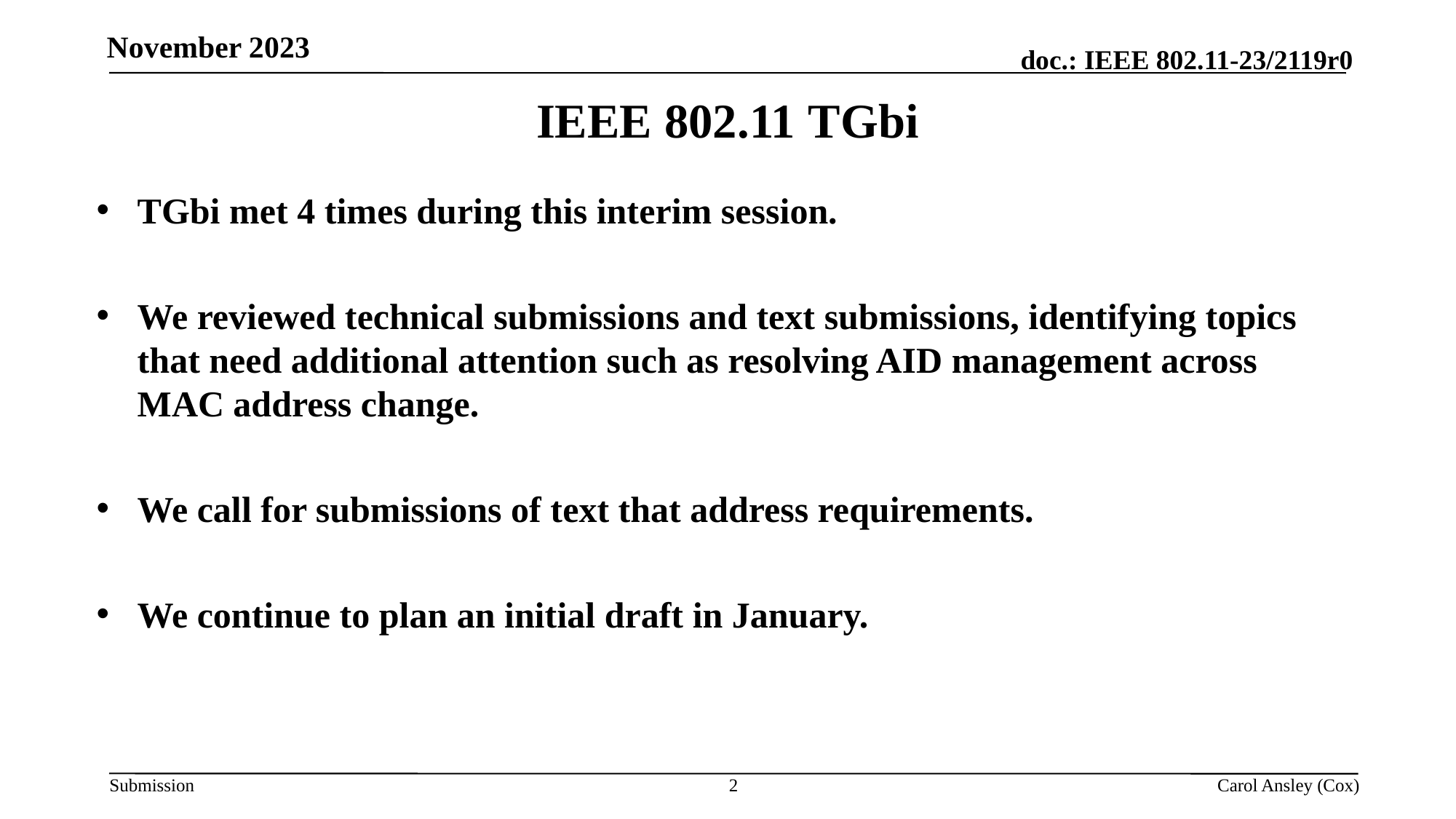

IEEE 802.11 TGbi
TGbi met 4 times during this interim session.

We reviewed technical submissions and text submissions, identifying topics that need additional attention such as resolving AID management across MAC address change.

We call for submissions of text that address requirements.

We continue to plan an initial draft in January.

2
Carol Ansley (Cox)